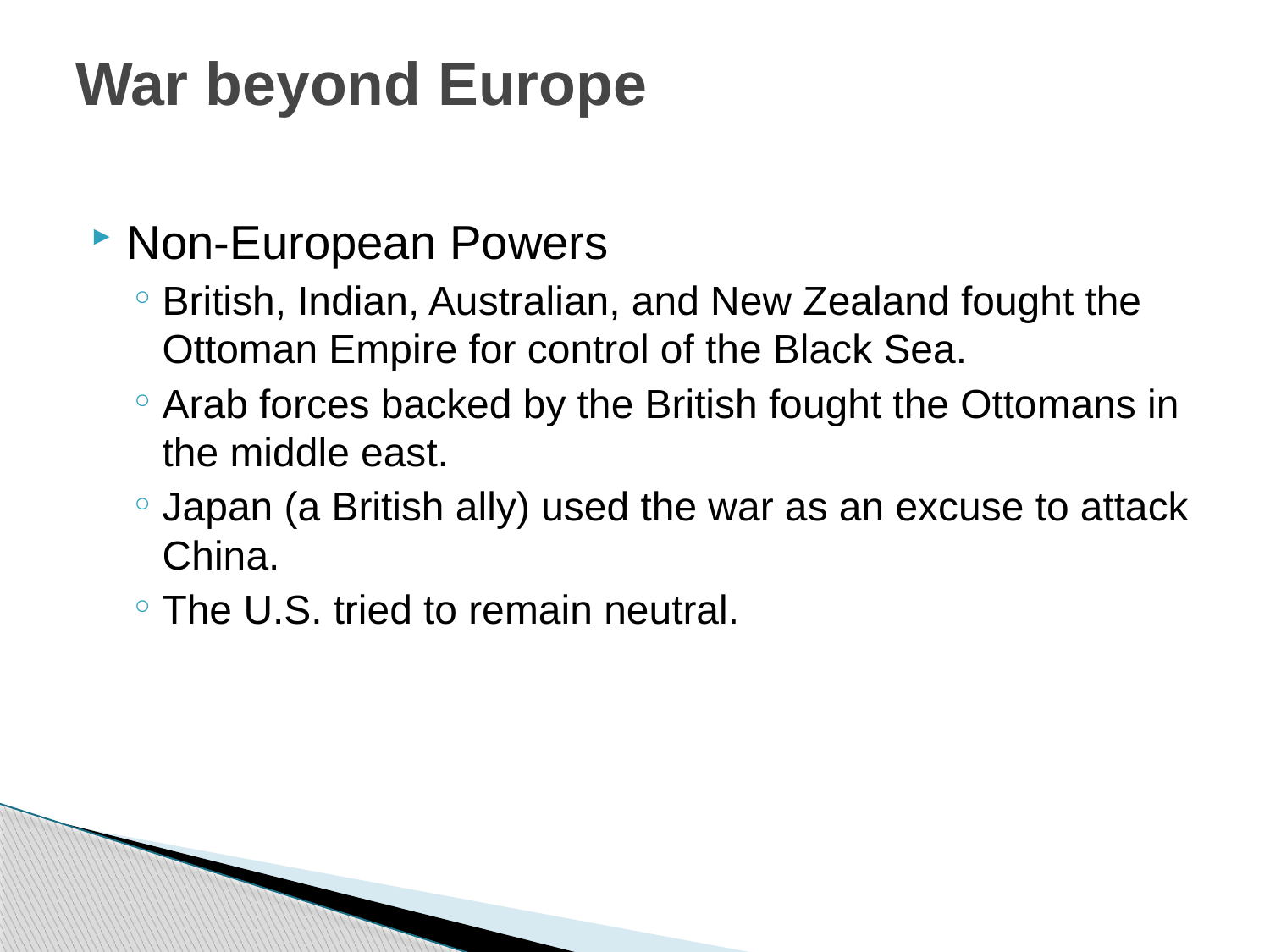

# War beyond Europe
Non-European Powers
British, Indian, Australian, and New Zealand fought the Ottoman Empire for control of the Black Sea.
Arab forces backed by the British fought the Ottomans in the middle east.
Japan (a British ally) used the war as an excuse to attack China.
The U.S. tried to remain neutral.